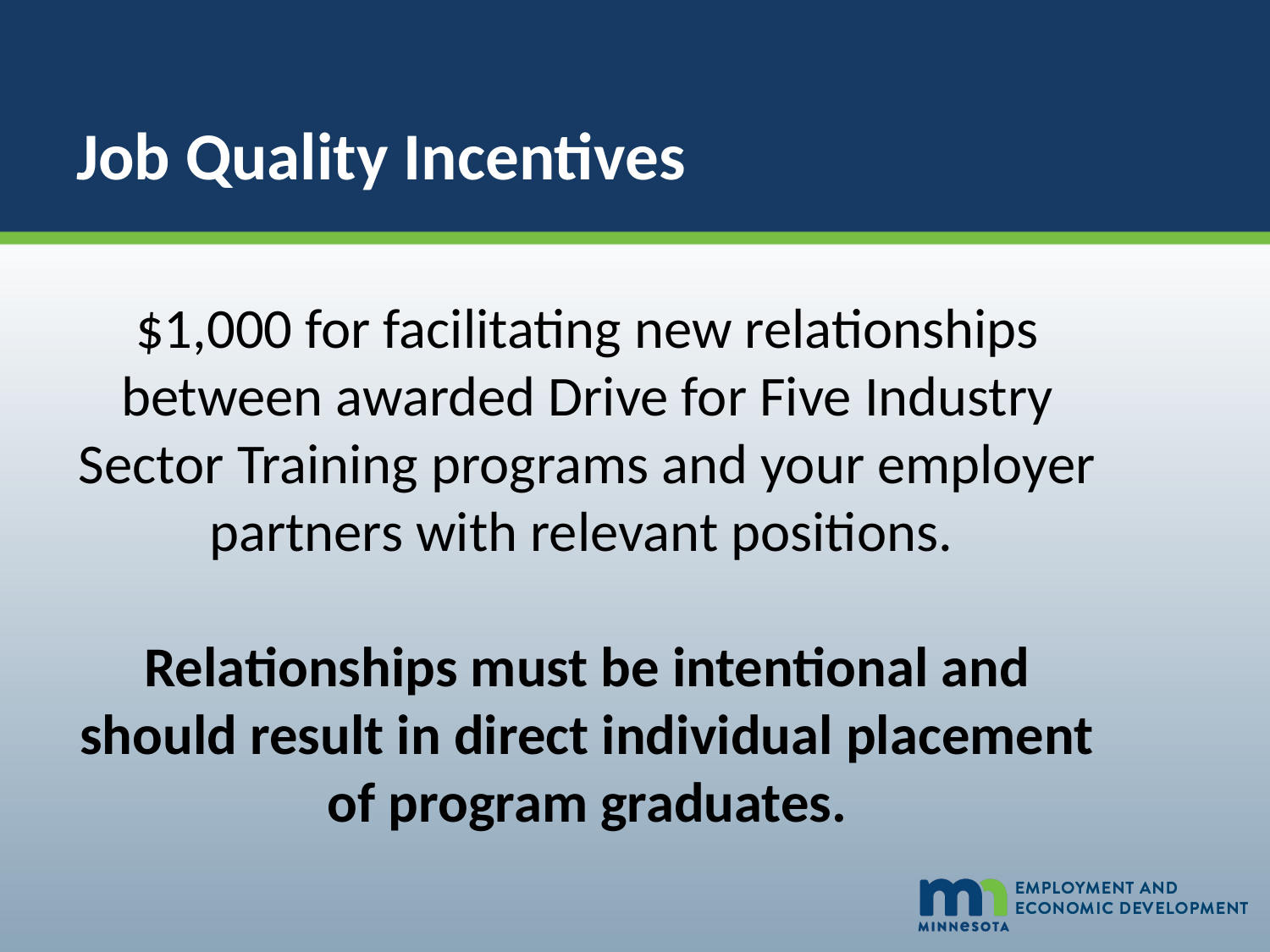

# Job Quality Incentives
$1,000 for facilitating new relationships between awarded Drive for Five Industry Sector Training programs and your employer partners with relevant positions.

Relationships must be intentional and should result in direct individual placement of program graduates.